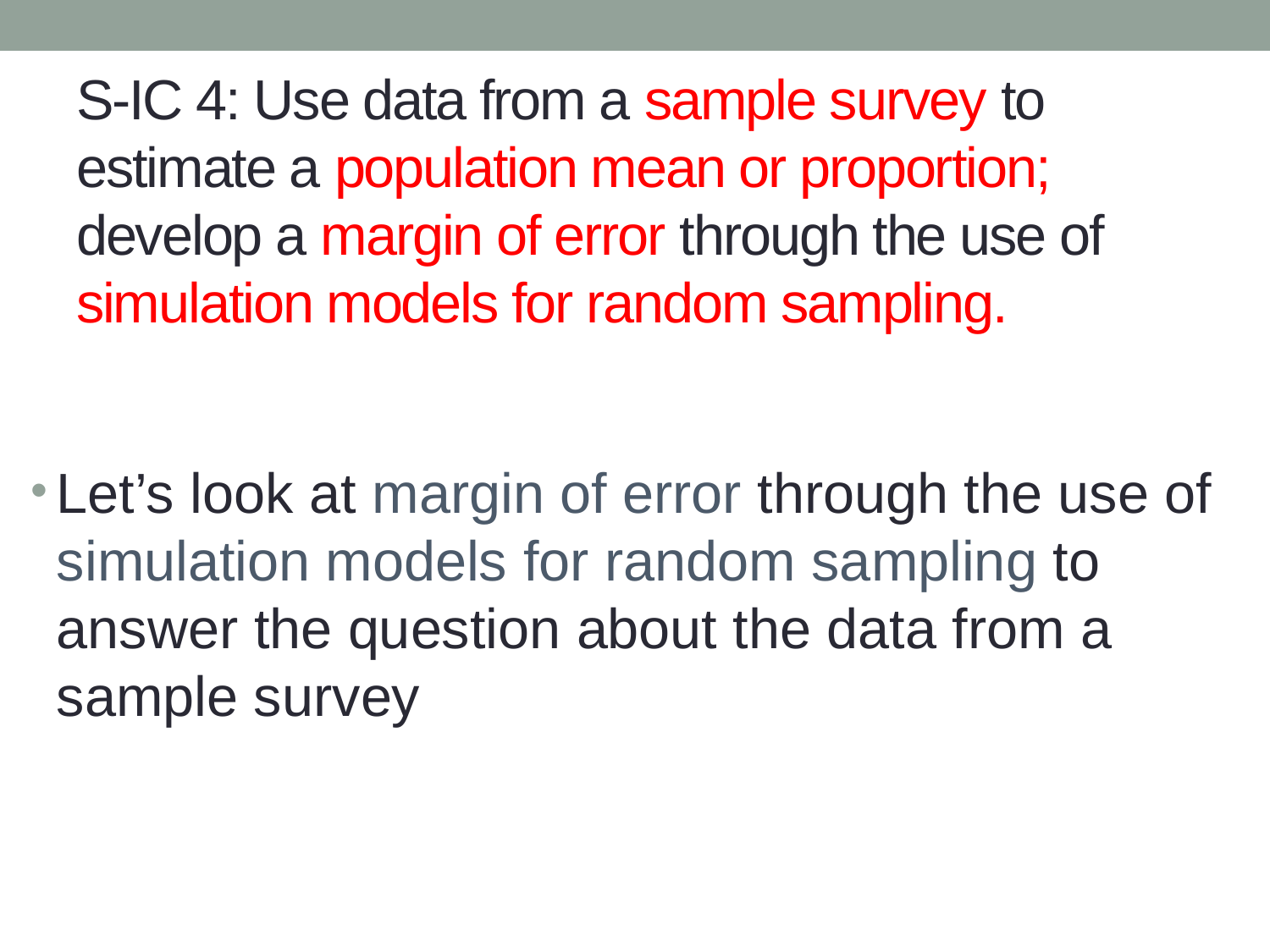

# S-IC 4: Use data from a sample survey to estimate a population mean or proportion; develop a margin of error through the use of simulation models for random sampling.
Let’s look at margin of error through the use of simulation models for random sampling to answer the question about the data from a sample survey